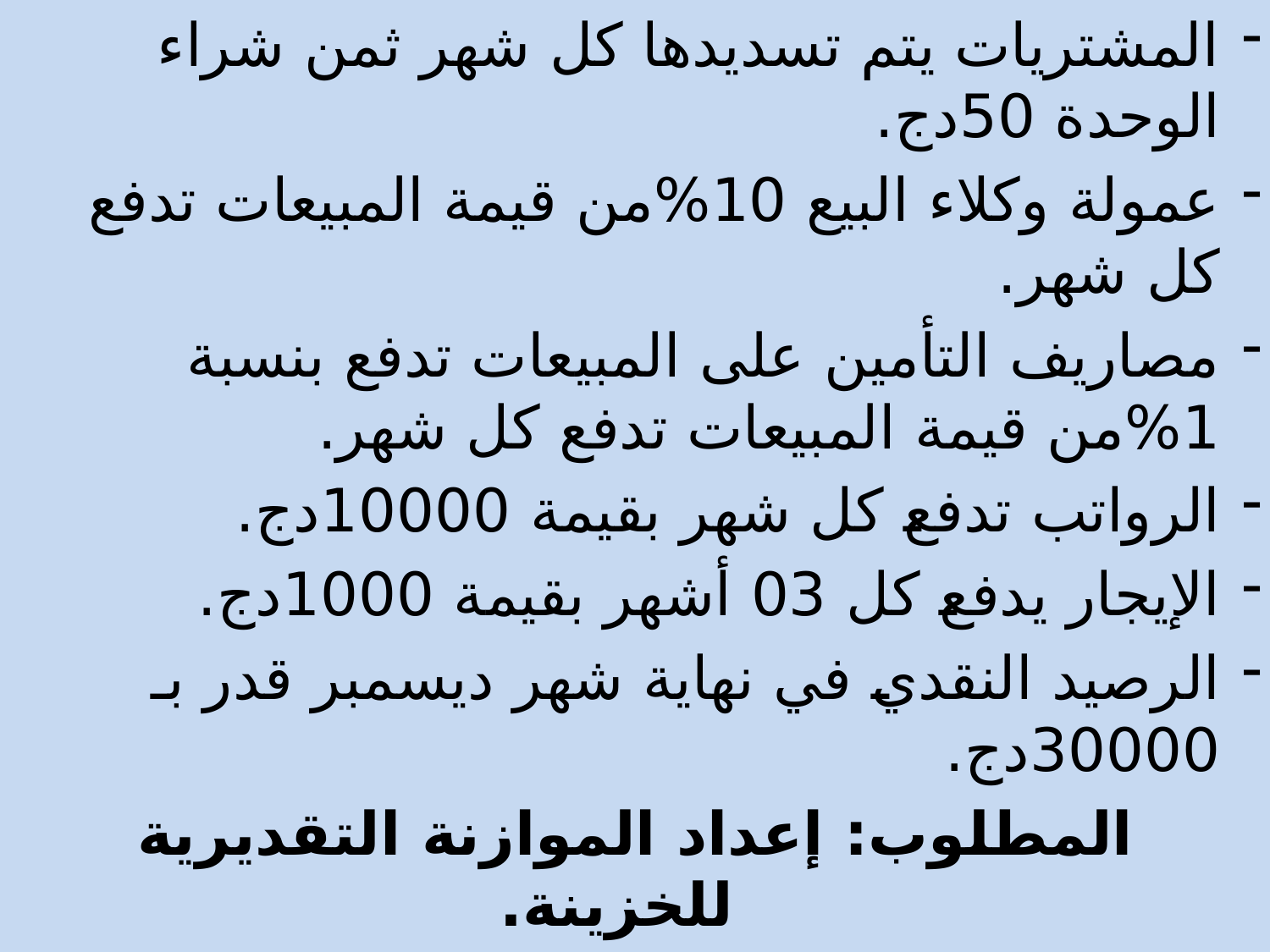

المشتريات يتم تسديدها كل شهر ثمن شراء الوحدة 50دج.
عمولة وكلاء البيع 10%من قيمة المبيعات تدفع كل شهر.
مصاريف التأمين على المبيعات تدفع بنسبة 1%من قيمة المبيعات تدفع كل شهر.
الرواتب تدفع كل شهر بقيمة 10000دج.
الإيجار يدفع كل 03 أشهر بقيمة 1000دج.
الرصيد النقدي في نهاية شهر ديسمبر قدر بـ 30000دج.
المطلوب: إعداد الموازنة التقديرية للخزينة.